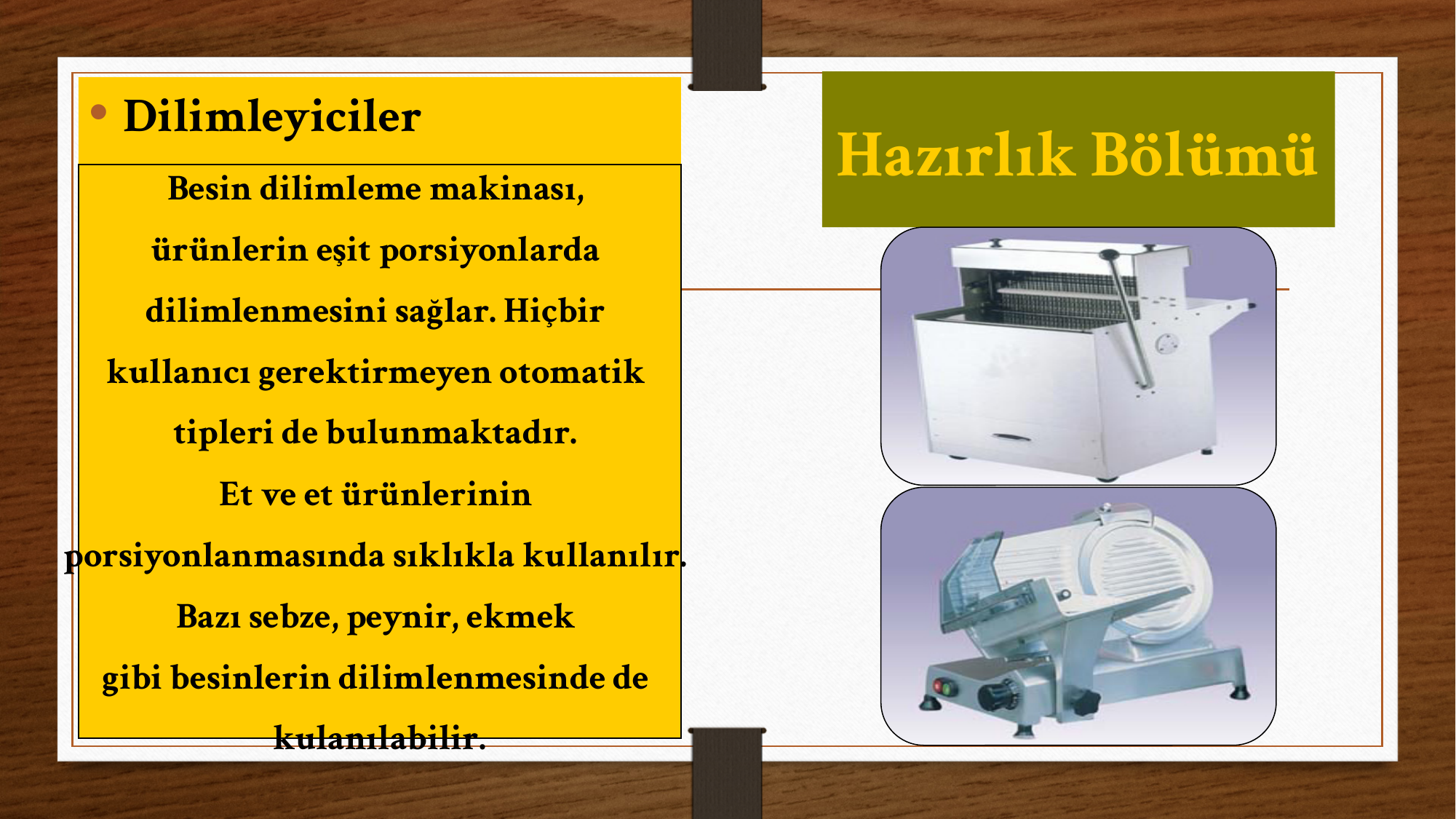

# Hazırlık Bölümü
Dilimleyiciler
Besin dilimleme makinası,
ürünlerin eşit porsiyonlarda
dilimlenmesini sağlar. Hiçbir
kullanıcı gerektirmeyen otomatik
tipleri de bulunmaktadır.
Et ve et ürünlerinin
porsiyonlanmasında sıklıkla kullanılır.
Bazı sebze, peynir, ekmek
gibi besinlerin dilimlenmesinde de
kulanılabilir.

Doç. Dr. Murat BAŞ